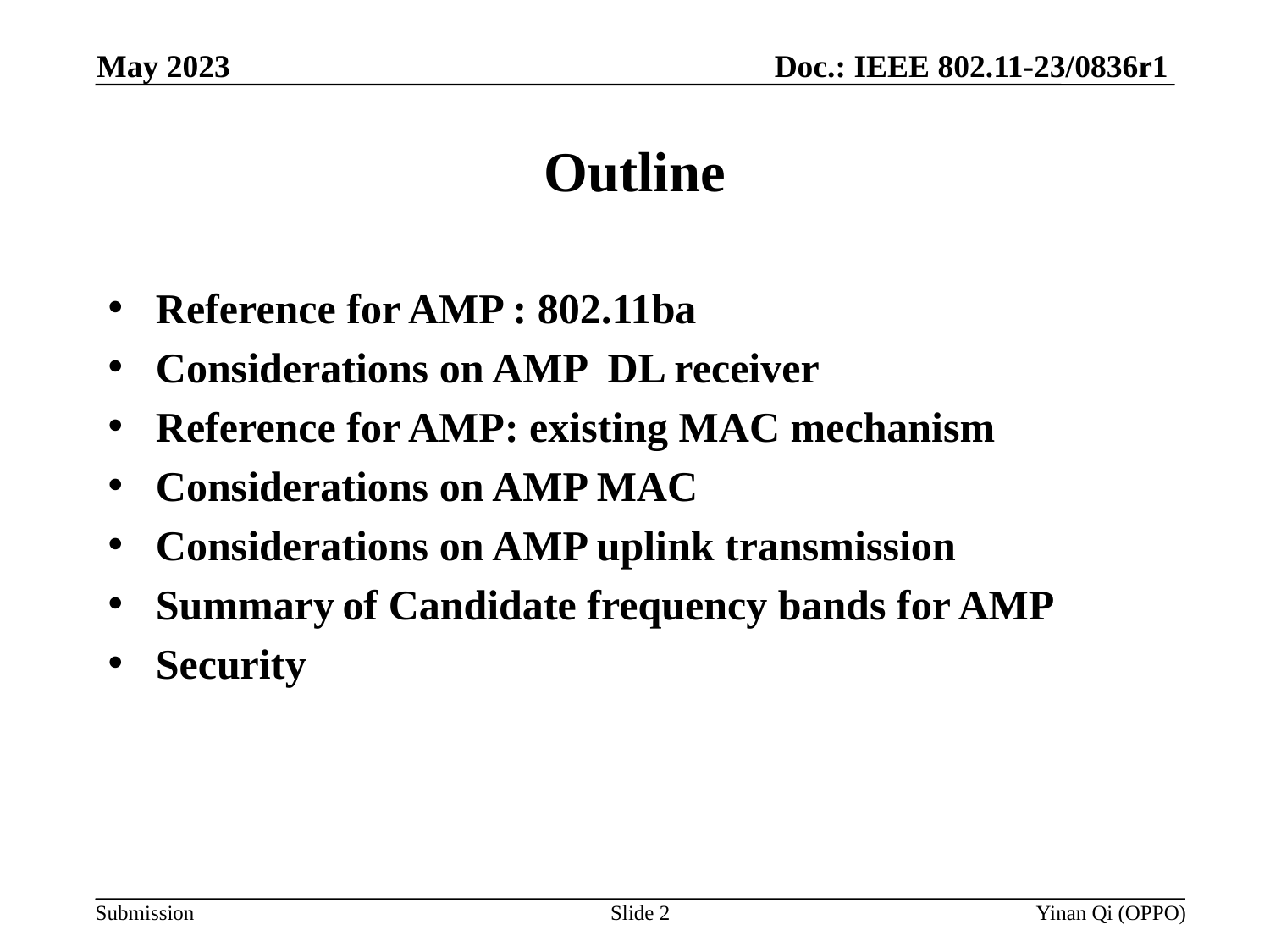

Doc.: IEEE 802.11-23/0836r1
May 2023
# Outline
Reference for AMP : 802.11ba
Considerations on AMP  DL receiver
Reference for AMP: existing MAC mechanism
Considerations on AMP MAC
Considerations on AMP uplink transmission
Summary of Candidate frequency bands for AMP
Security

Slide 2
Yinan Qi (OPPO)